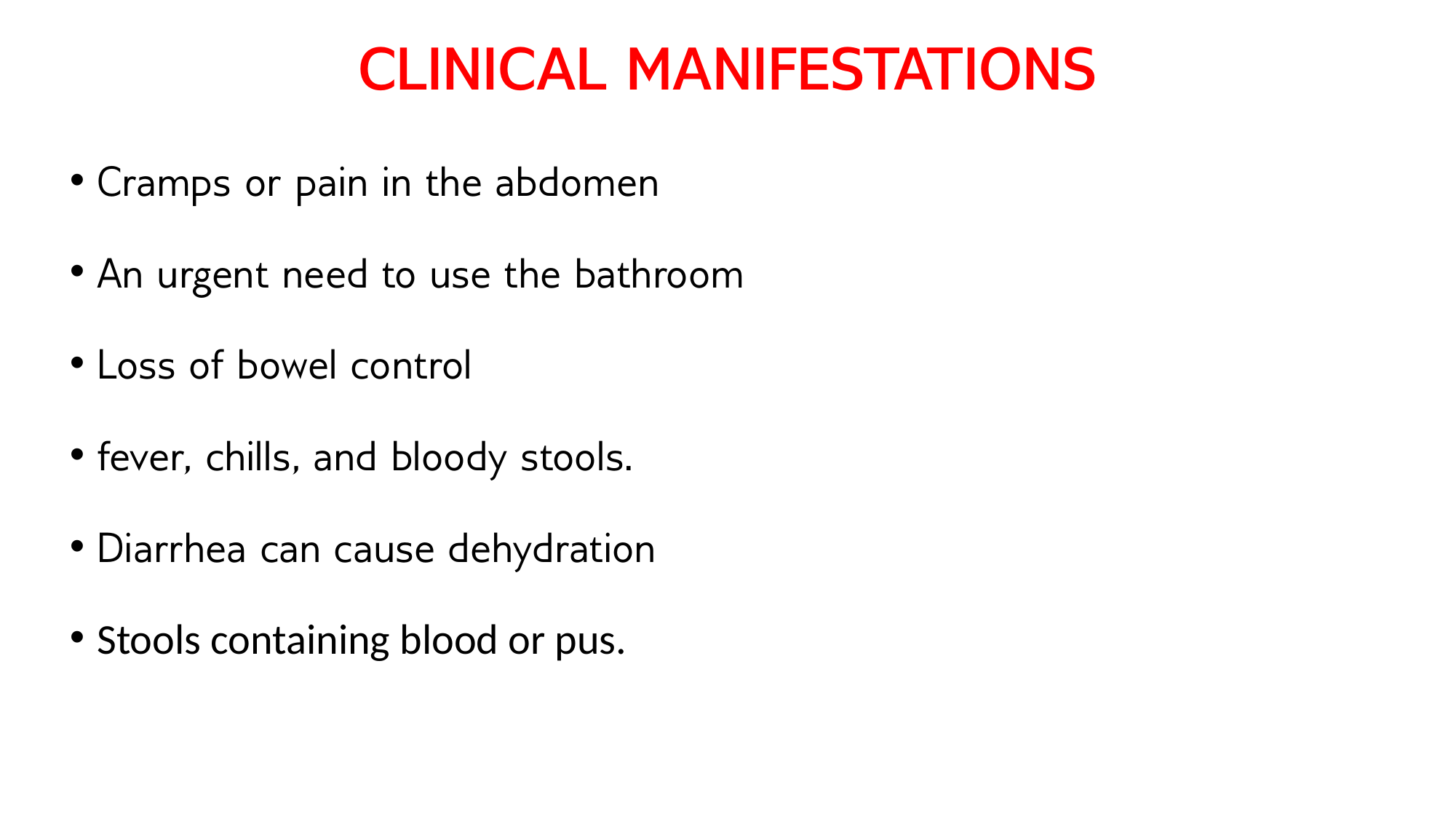

# CLINICAL MANIFESTATIONS
Cramps or pain in the abdomen
An urgent need to use the bathroom
Loss of bowel control
fever, chills, and bloody stools.
Diarrhea can cause dehydration
Stools containing blood or pus.